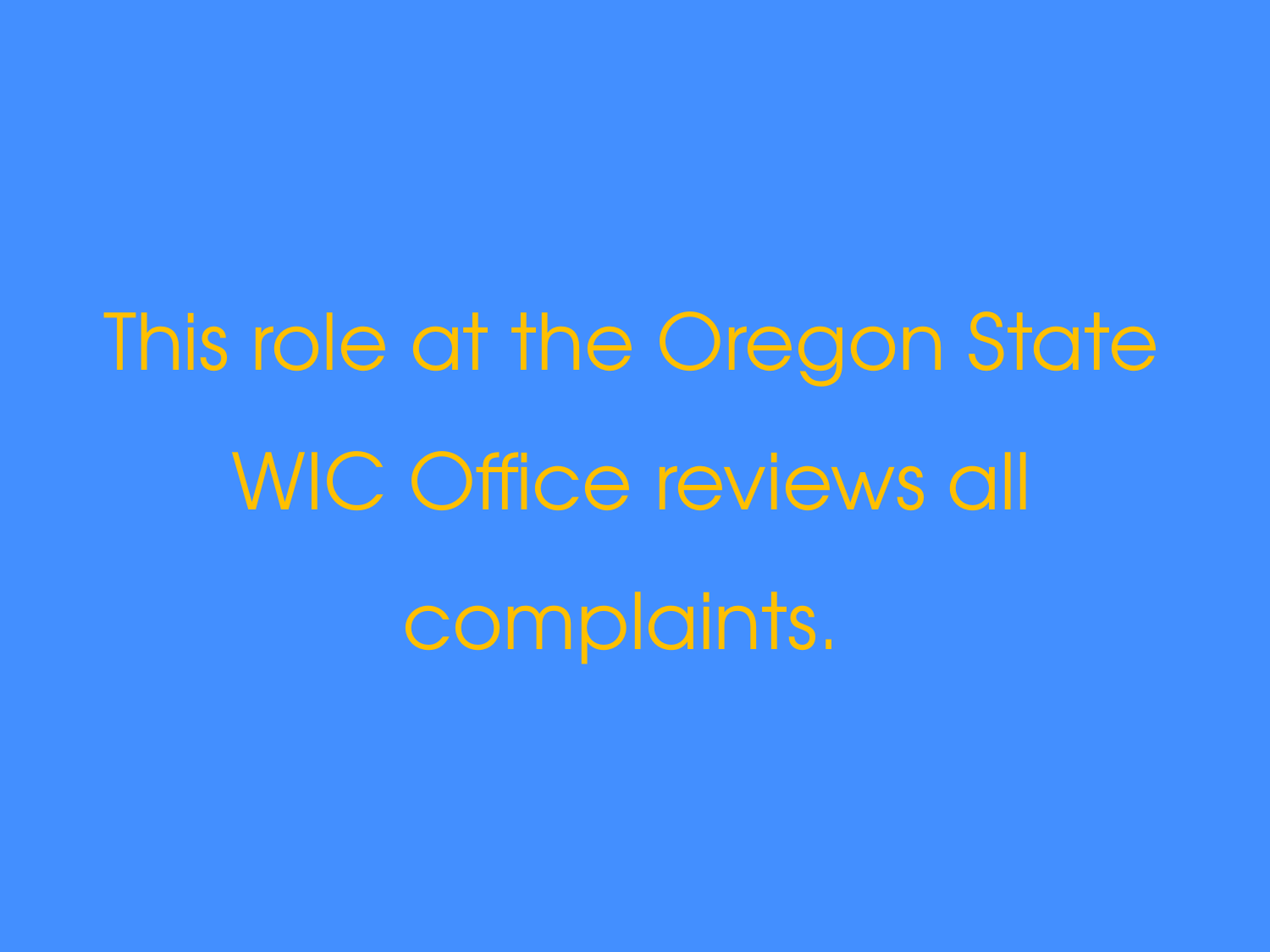

# This role at the Oregon State WIC Office reviews all complaints.